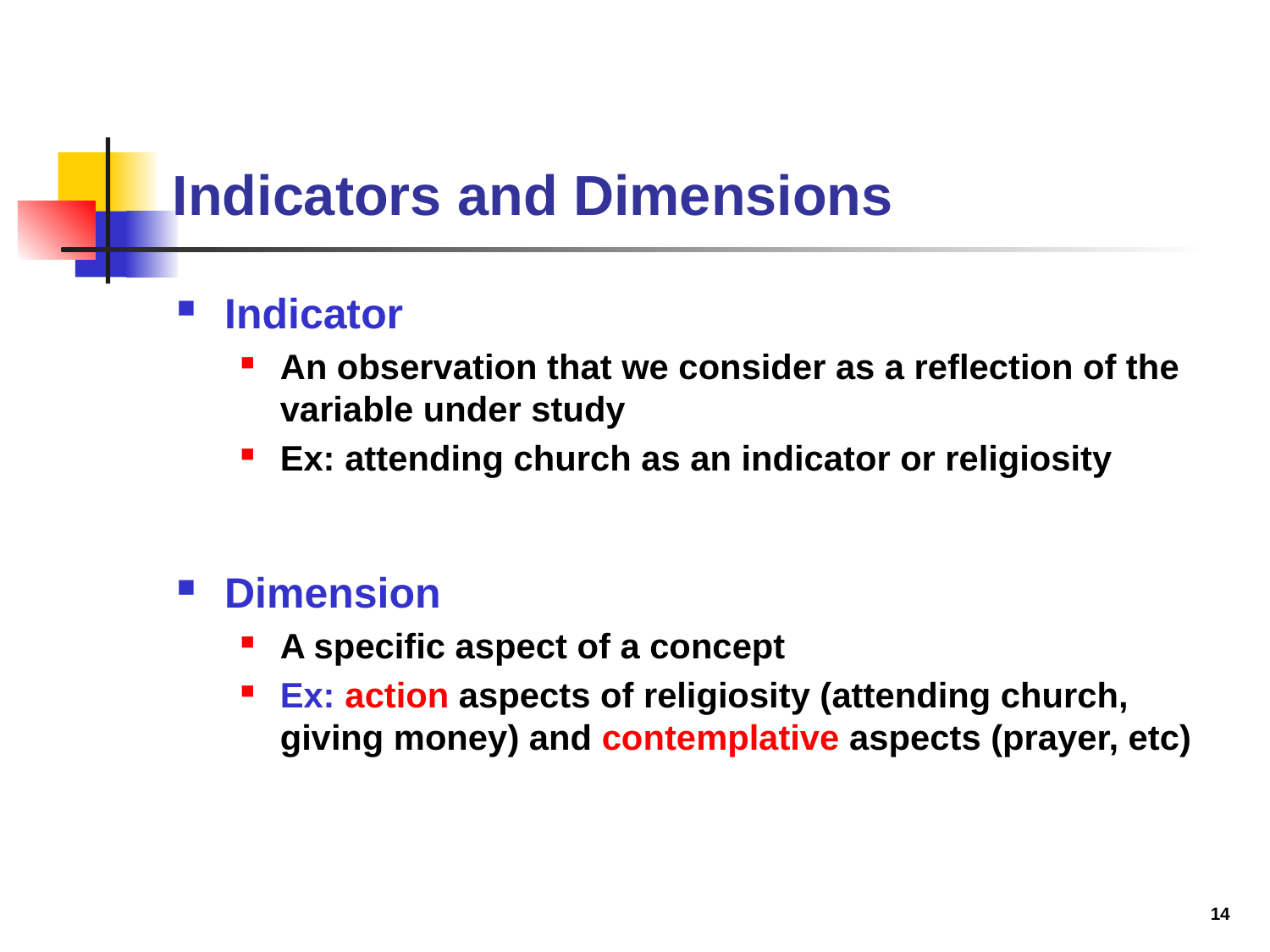

# Indicators and Dimensions
Indicator
An observation that we consider as a reflection of the variable under study
Ex: attending church as an indicator or religiosity

Dimension
A specific aspect of a concept
Ex: action aspects of religiosity (attending church, giving money) and contemplative aspects (prayer, etc)
14